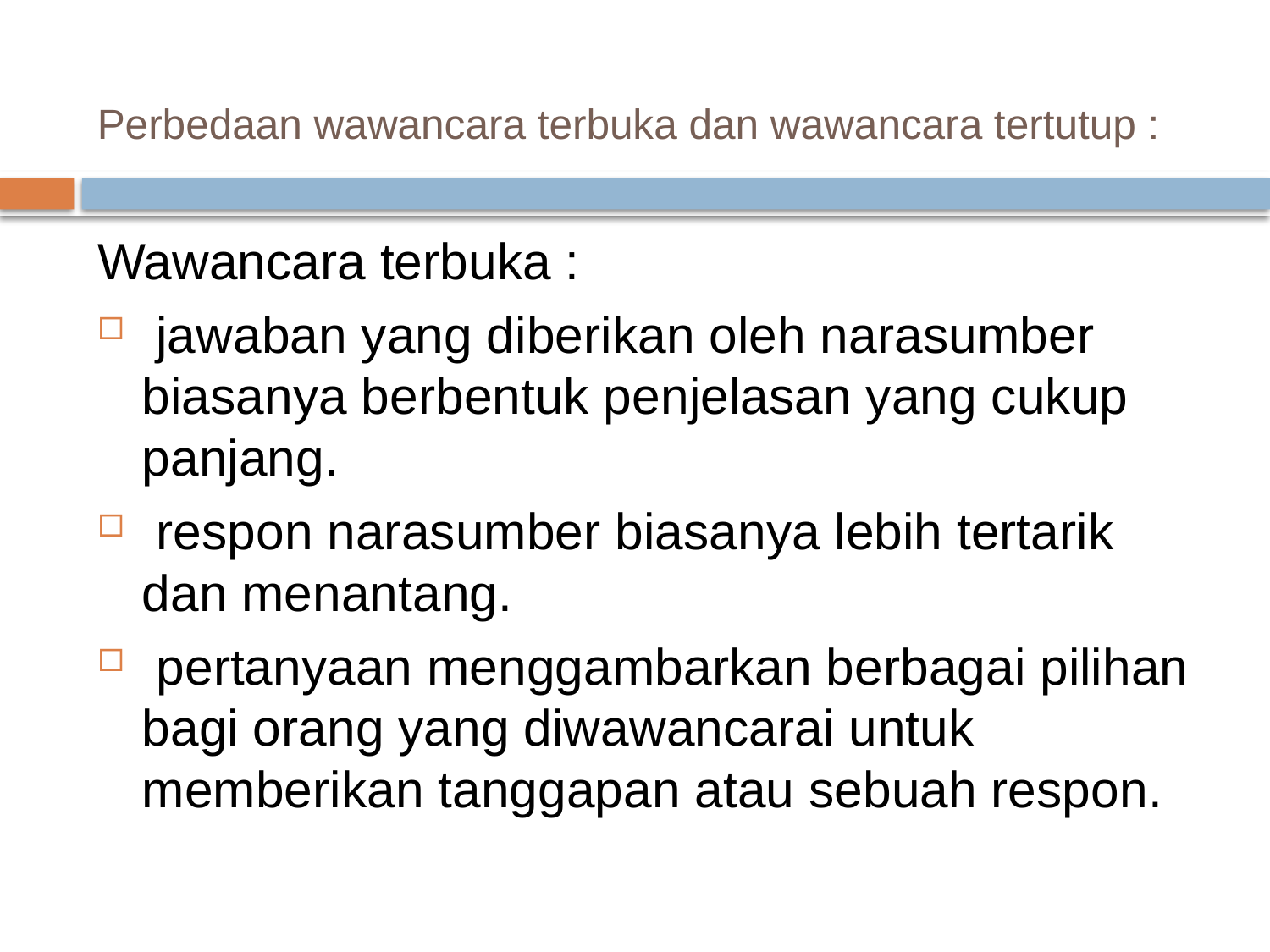

# Perbedaan wawancara terbuka dan wawancara tertutup :
Wawancara terbuka :
 jawaban yang diberikan oleh narasumber biasanya berbentuk penjelasan yang cukup panjang.
 respon narasumber biasanya lebih tertarik dan menantang.
 pertanyaan menggambarkan berbagai pilihan bagi orang yang diwawancarai untuk memberikan tanggapan atau sebuah respon.